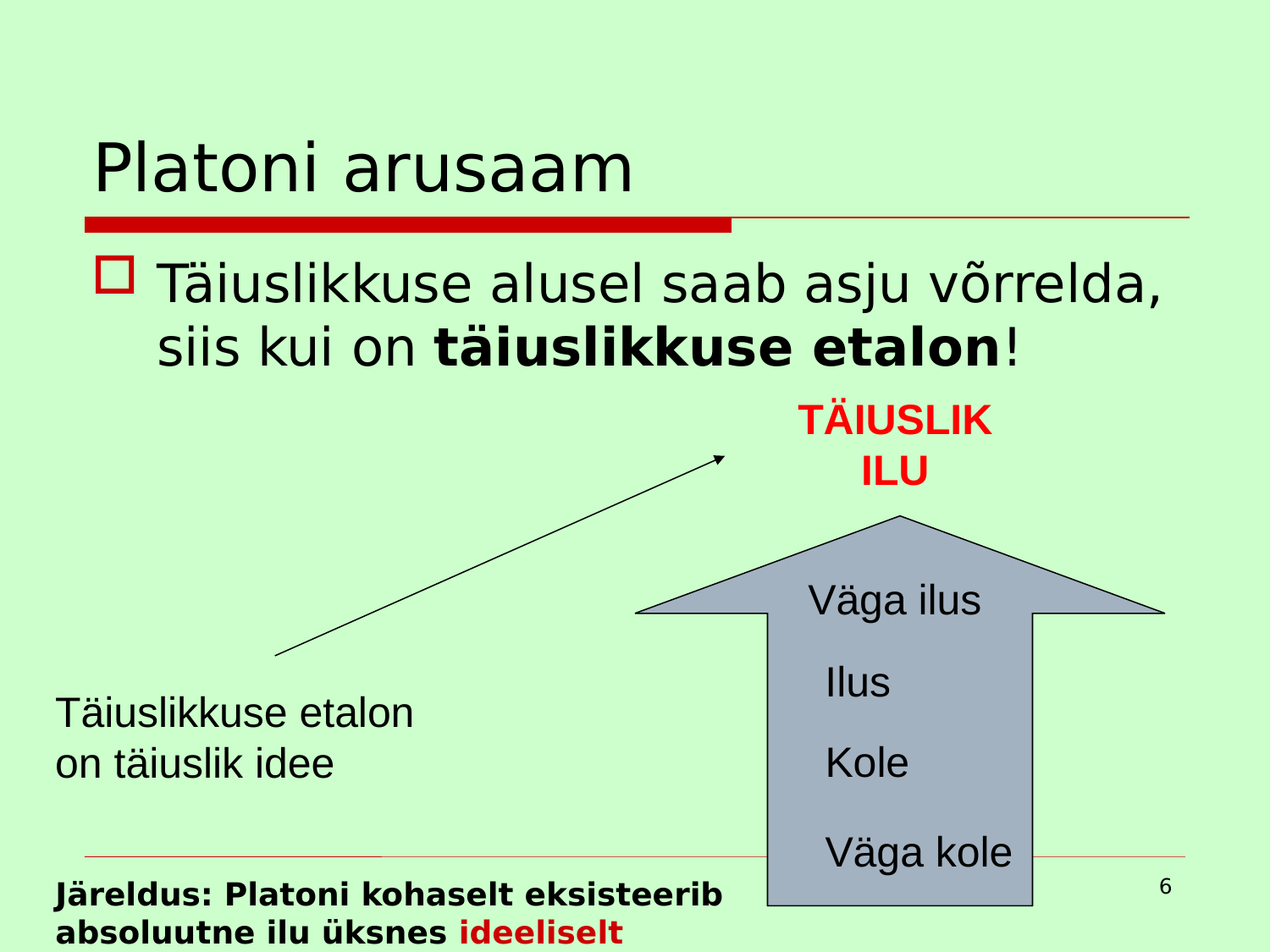

# Platoni arusaam
Täiuslikkuse alusel saab asju võrrelda, siis kui on täiuslikkuse etalon!
TÄIUSLIK
ILU

Väga ilus
Ilus
Täiuslikkuse etalon
on täiuslik idee
Kole
Väga kole
6
Järeldus: Platoni kohaselt eksisteerib
absoluutne ilu üksnes ideeliselt